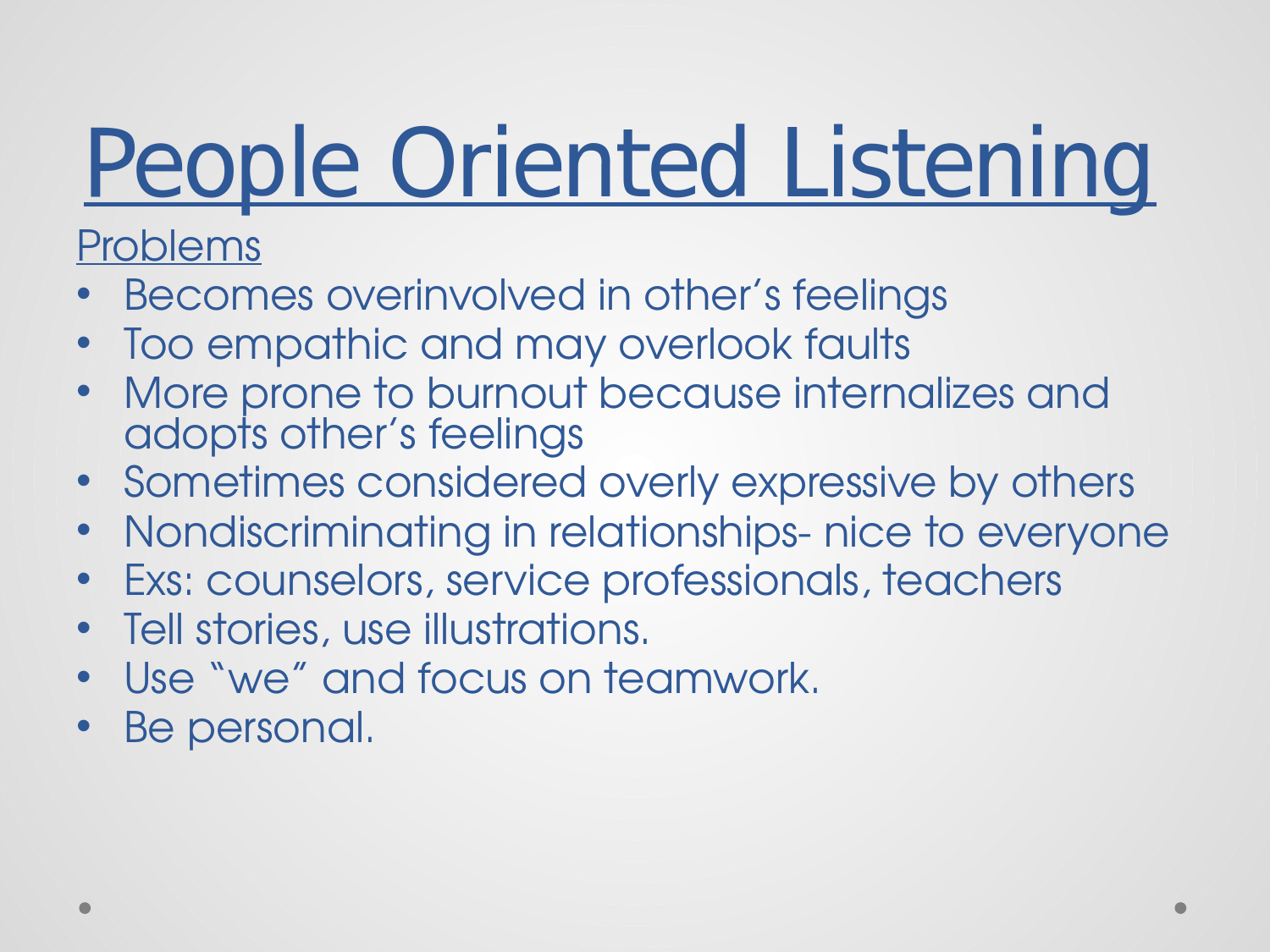

# People Oriented Listening
Problems
Becomes overinvolved in other’s feelings
Too empathic and may overlook faults
More prone to burnout because internalizes and adopts other’s feelings
Sometimes considered overly expressive by others
Nondiscriminating in relationships- nice to everyone
Exs: counselors, service professionals, teachers
Tell stories, use illustrations.
Use “we” and focus on teamwork.
Be personal.